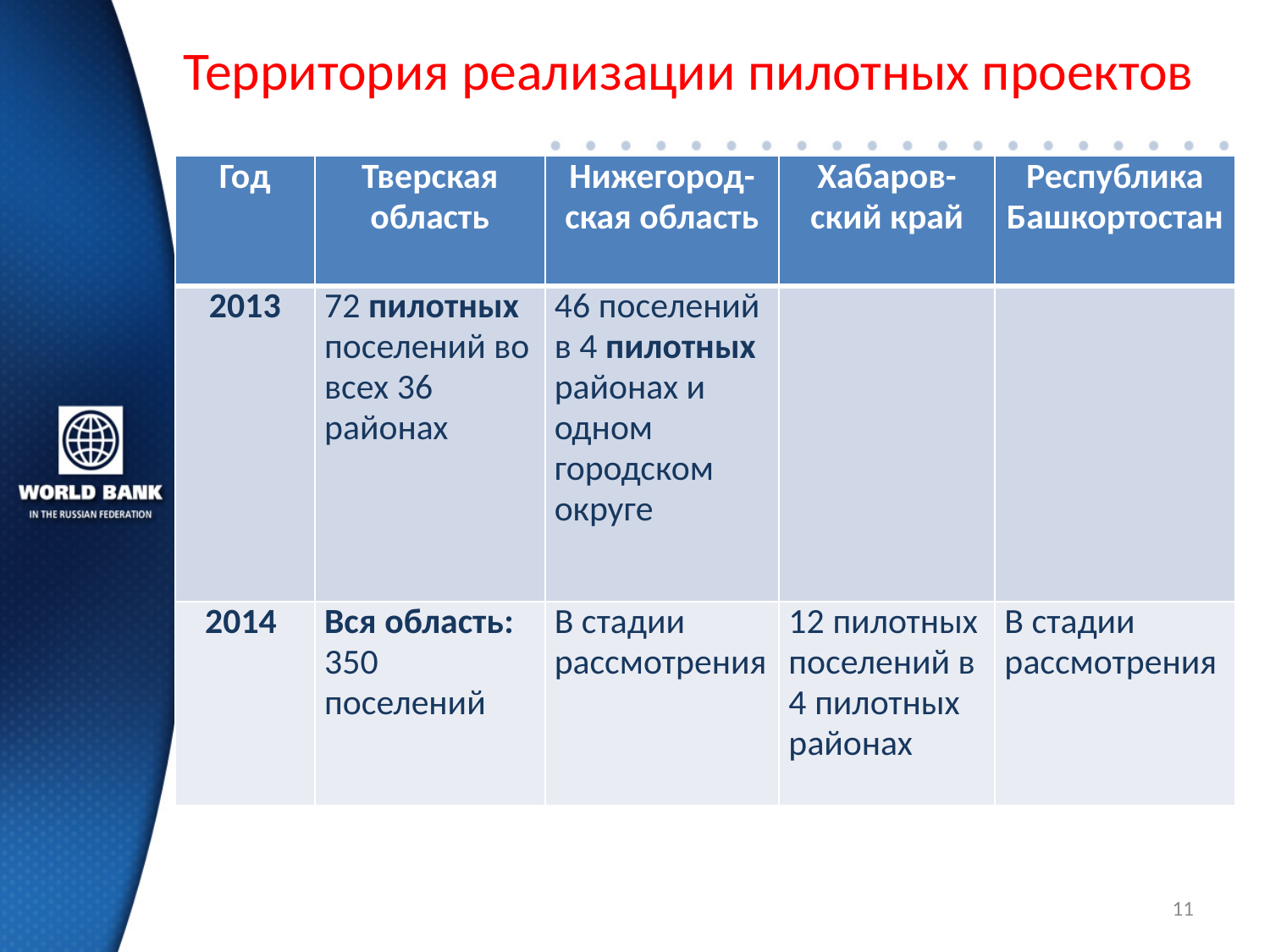

# Территория реализации пилотных проектов
| Год | Тверская область | Нижегород-ская область | Хабаров-ский край | Республика Башкортостан |
| --- | --- | --- | --- | --- |
| 2013 | 72 пилотных поселений во всех 36 районах | 46 поселений в 4 пилотных районах и одном городском округе |  |  |
| 2014 | Вся область: 350 поселений | В стадии рассмотрения | 12 пилотных поселений в 4 пилотных районах | В стадии рассмотрения |
11